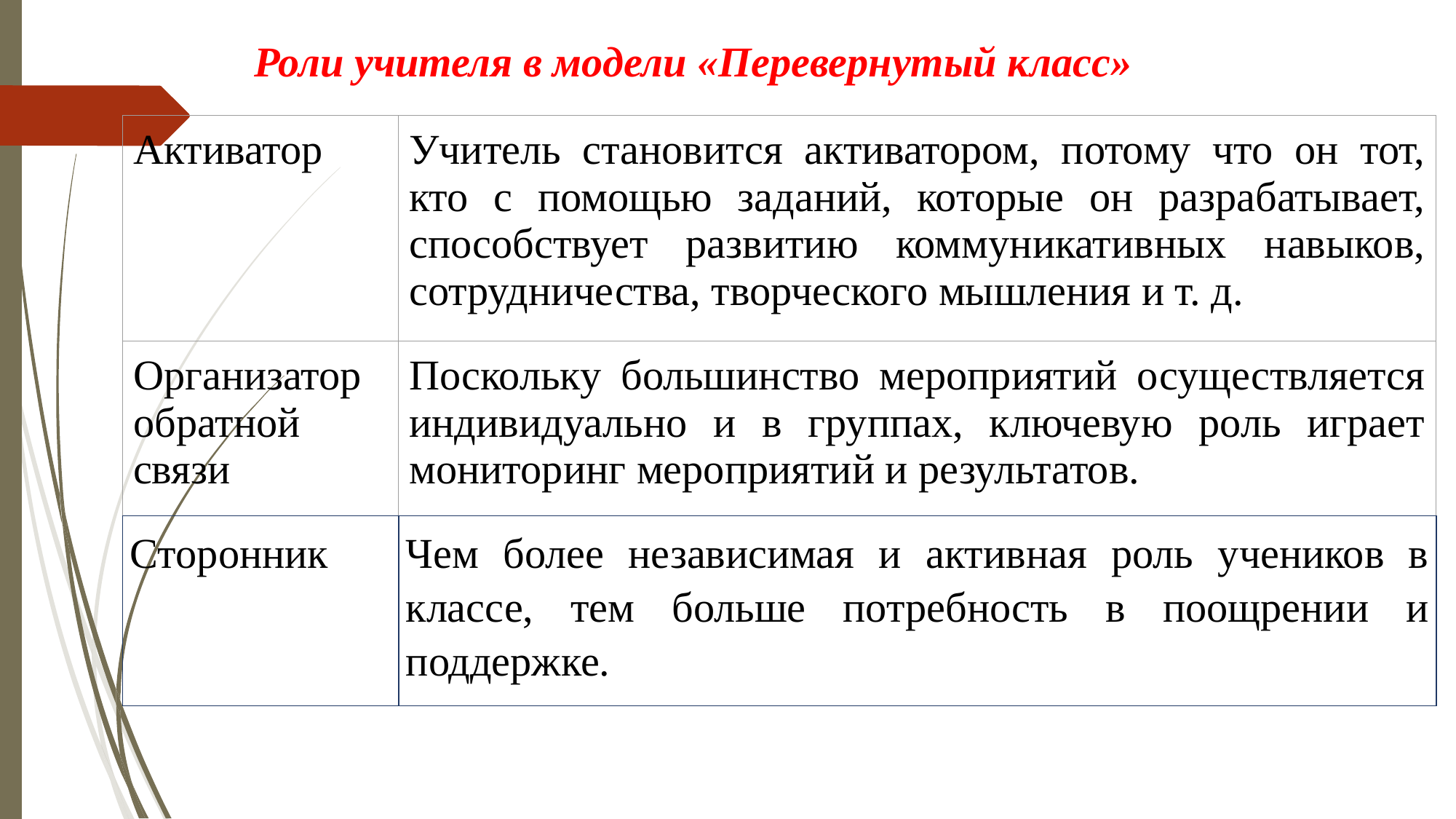

Роли учителя в модели «Перевернутый класс»
| Активатор | Учитель становится активатором, потому что он тот, кто с помощью заданий, которые он разрабатывает, способствует развитию коммуникативных навыков, сотрудничества, творческого мышления и т. д. |
| --- | --- |
| Организатор обратной связи | Поскольку большинство мероприятий осуществляется индивидуально и в группах, ключевую роль играет мониторинг мероприятий и результатов. |
| Сторонник | Чем более независимая и активная роль учеников в классе, тем больше потребность в поощрении и поддержке. |